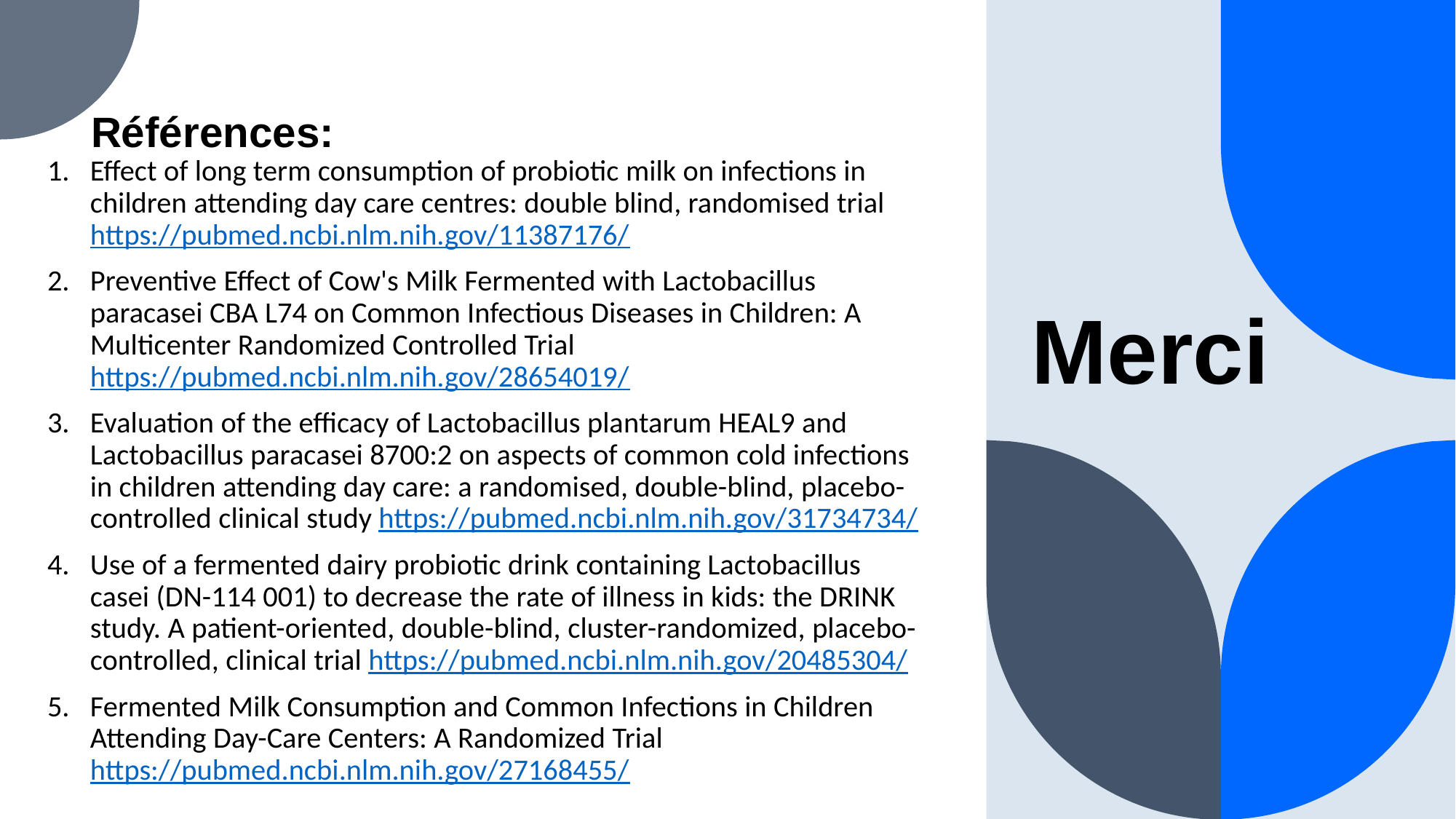

Références:
Effect of long term consumption of probiotic milk on infections in children attending day care centres: double blind, randomised trial https://pubmed.ncbi.nlm.nih.gov/11387176/
Preventive Effect of Cow's Milk Fermented with Lactobacillus paracasei CBA L74 on Common Infectious Diseases in Children: A Multicenter Randomized Controlled Trial https://pubmed.ncbi.nlm.nih.gov/28654019/
Evaluation of the efficacy of Lactobacillus plantarum HEAL9 and Lactobacillus paracasei 8700:2 on aspects of common cold infections in children attending day care: a randomised, double-blind, placebo-controlled clinical study https://pubmed.ncbi.nlm.nih.gov/31734734/
Use of a fermented dairy probiotic drink containing Lactobacillus casei (DN-114 001) to decrease the rate of illness in kids: the DRINK study. A patient-oriented, double-blind, cluster-randomized, placebo-controlled, clinical trial https://pubmed.ncbi.nlm.nih.gov/20485304/
Fermented Milk Consumption and Common Infections in Children Attending Day-Care Centers: A Randomized Trial https://pubmed.ncbi.nlm.nih.gov/27168455/
# Merci